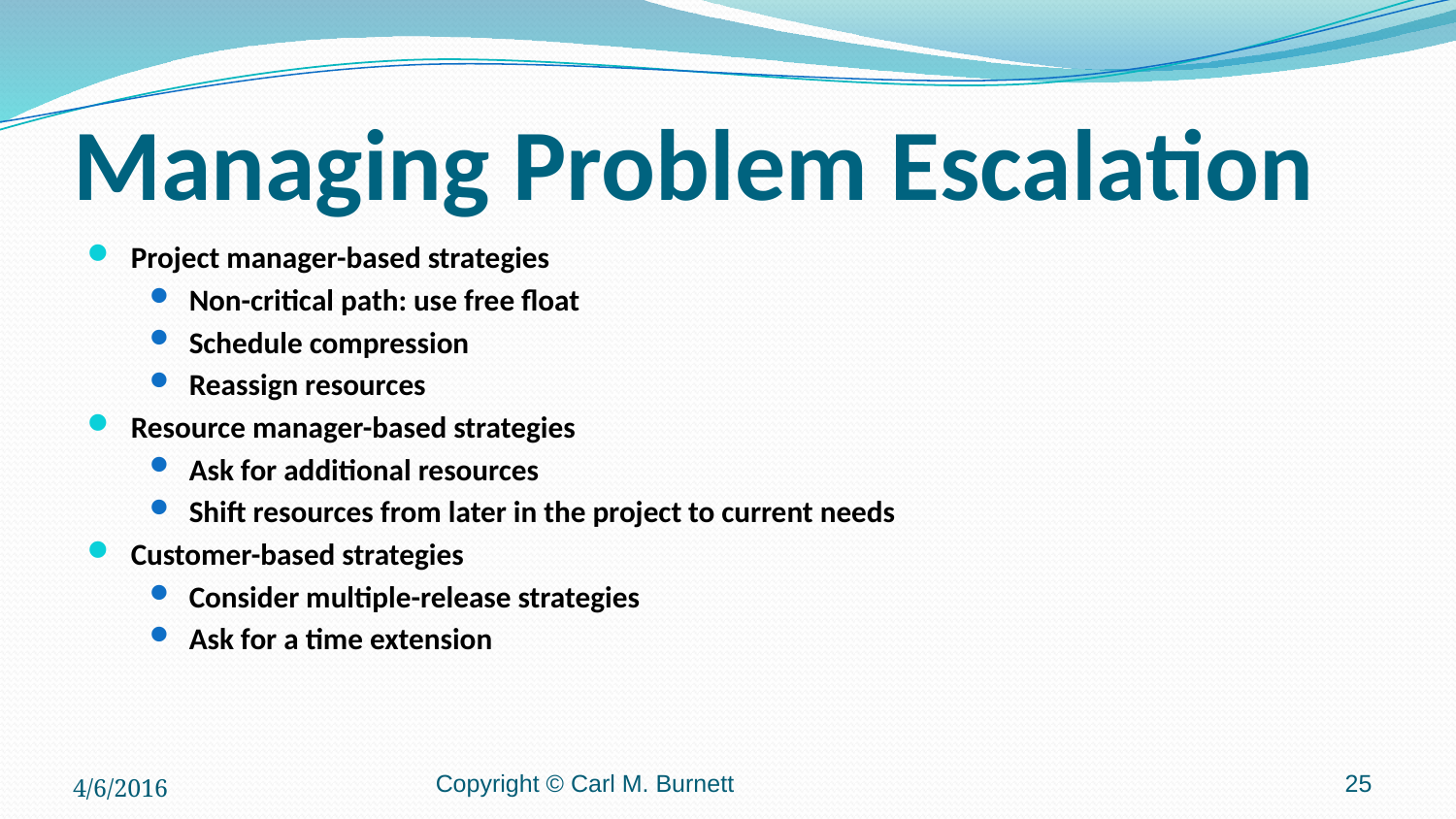

# Managing Problem Escalation
Project manager-based strategies
Non-critical path: use free float
Schedule compression
Reassign resources
Resource manager-based strategies
Ask for additional resources
Shift resources from later in the project to current needs
Customer-based strategies
Consider multiple-release strategies
Ask for a time extension
4/6/2016
Copyright © Carl M. Burnett
25